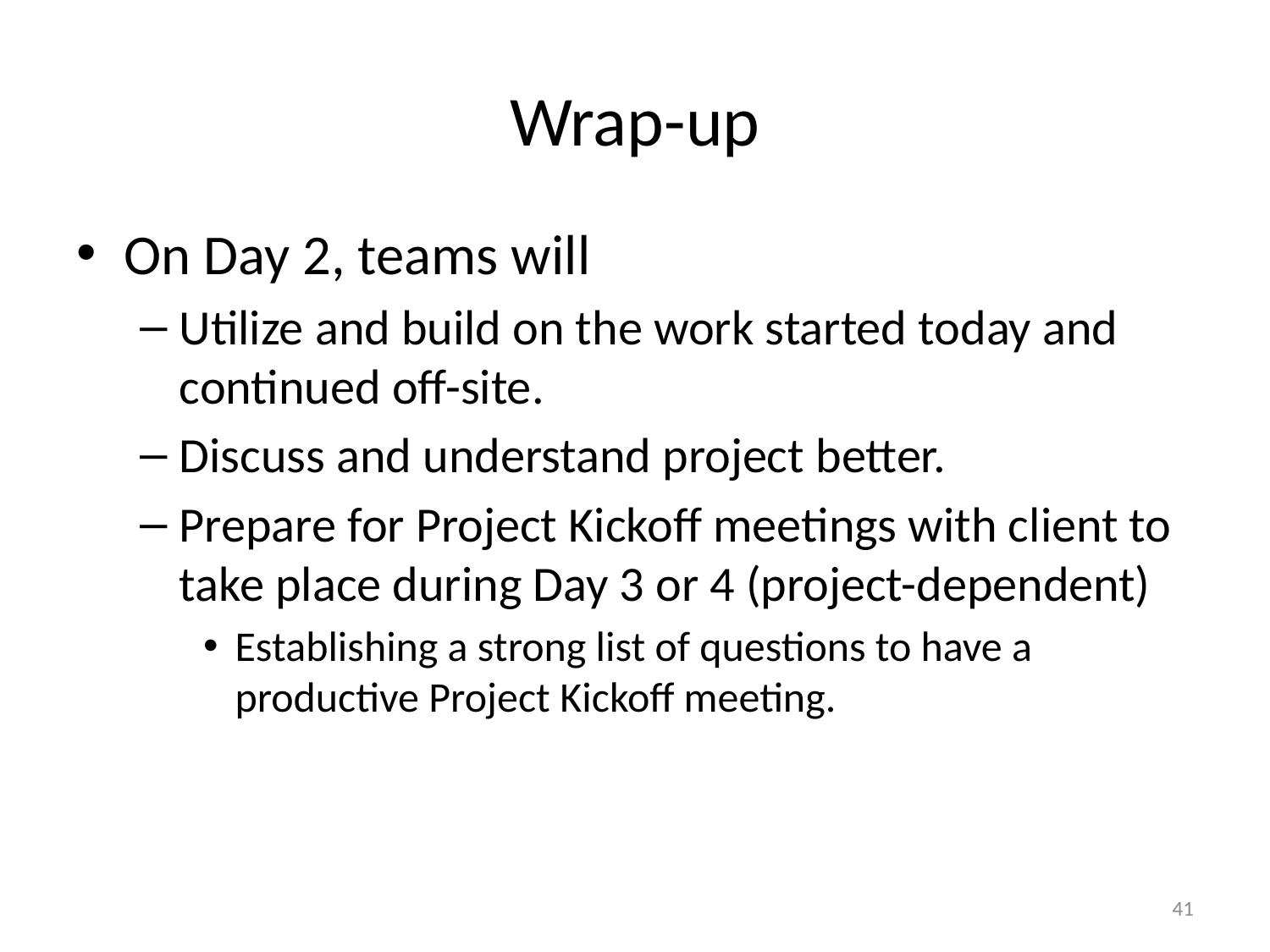

# Wrap-up
On Day 2, teams will
Utilize and build on the work started today and continued off-site.
Discuss and understand project better.
Prepare for Project Kickoff meetings with client to take place during Day 3 or 4 (project-dependent)
Establishing a strong list of questions to have a productive Project Kickoff meeting.
41